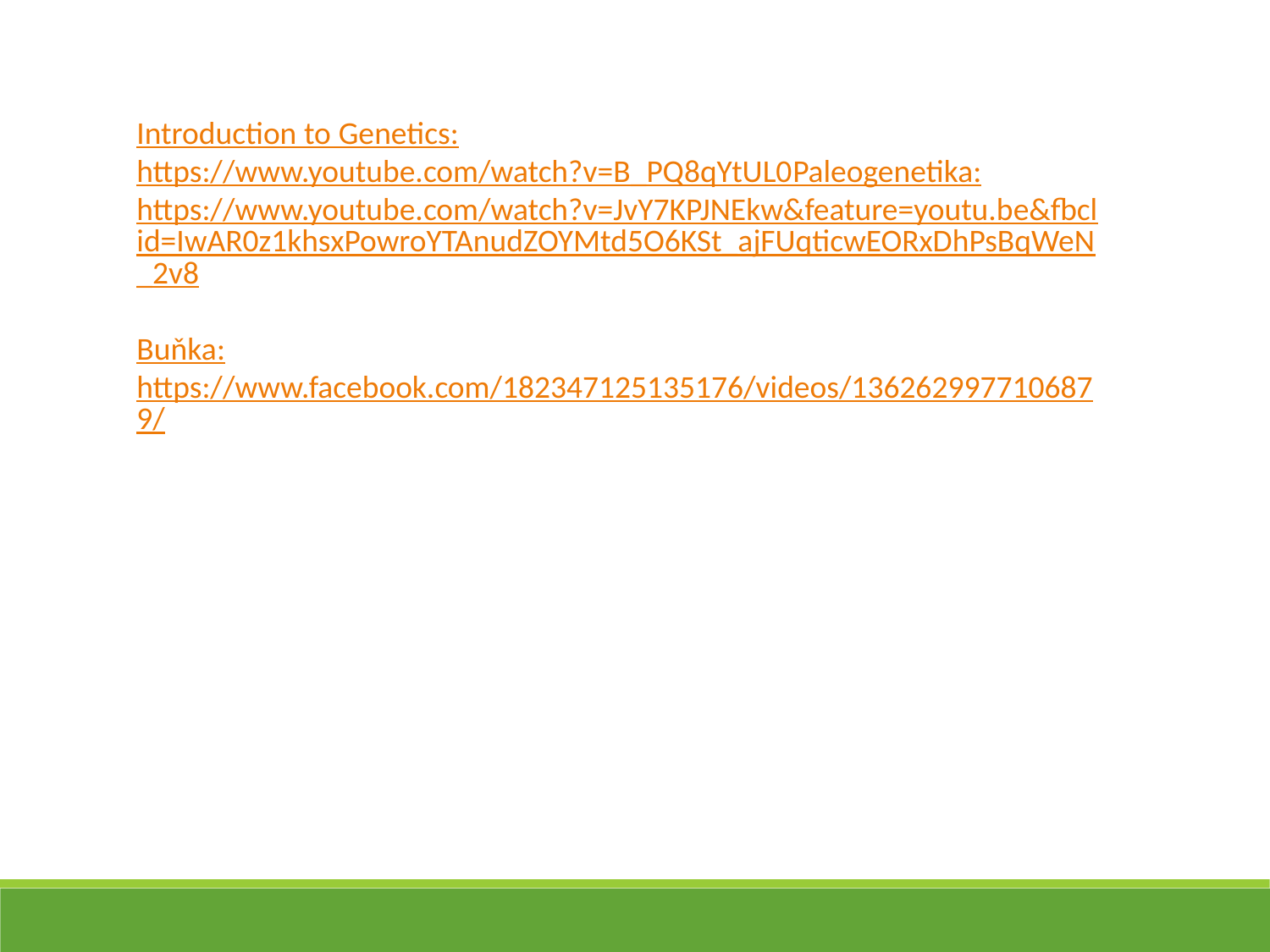

Introduction to Genetics:
https://www.youtube.com/watch?v=B_PQ8qYtUL0
Paleogenetika:
https://www.youtube.com/watch?v=JvY7KPJNEkw&feature=youtu.be&fbclid=IwAR0z1khsxPowroYTAnudZOYMtd5O6KSt_ajFUqticwEORxDhPsBqWeN_2v8
Buňka:
https://www.facebook.com/182347125135176/videos/1362629977106879/